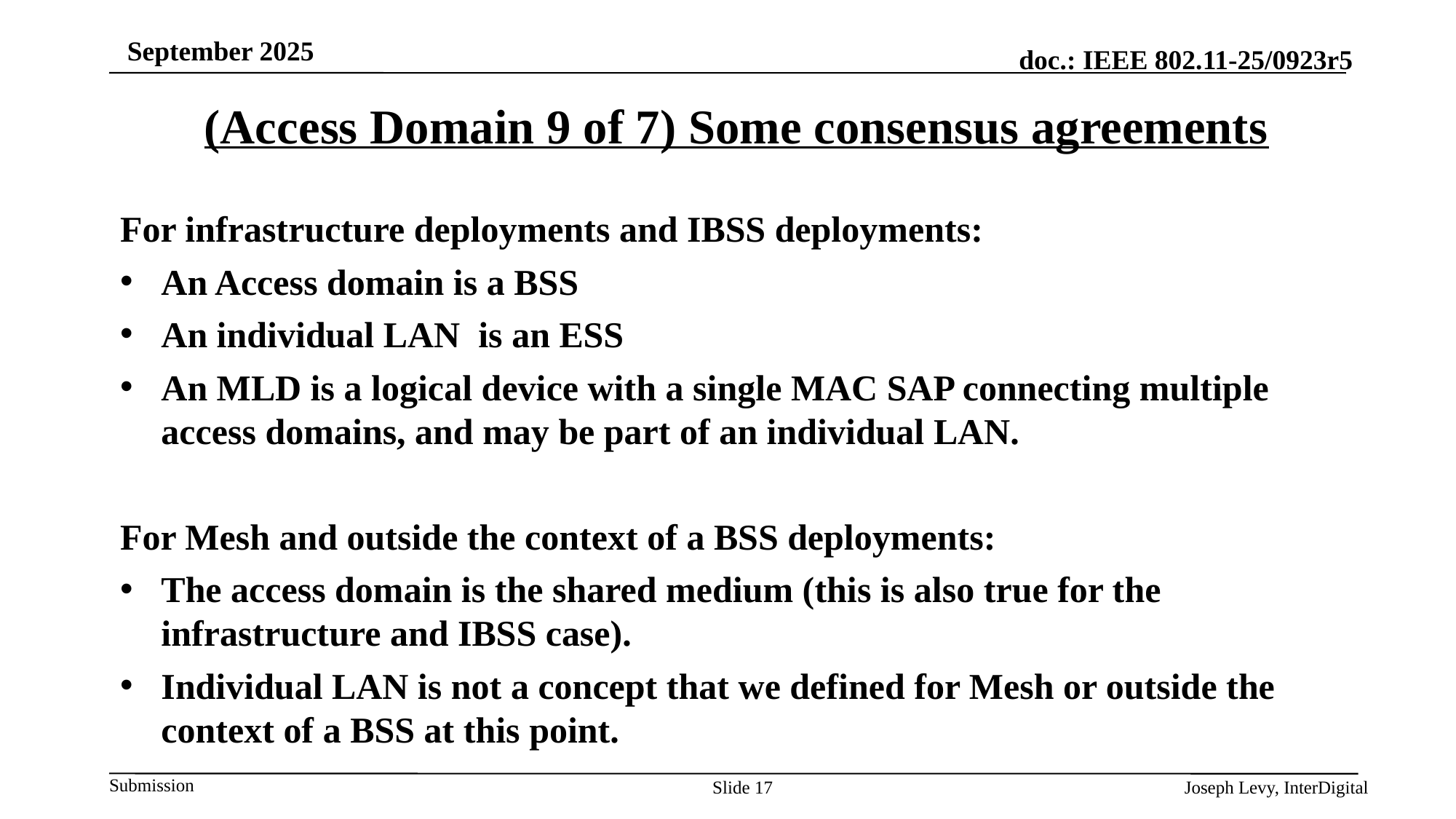

# (Access Domain 9 of 7) Some consensus agreements
For infrastructure deployments and IBSS deployments:
An Access domain is a BSS
An individual LAN  is an ESS
An MLD is a logical device with a single MAC SAP connecting multiple access domains, and may be part of an individual LAN.

For Mesh and outside the context of a BSS deployments:
The access domain is the shared medium (this is also true for the infrastructure and IBSS case).
Individual LAN is not a concept that we defined for Mesh or outside the context of a BSS at this point.
Slide 17
Joseph Levy, InterDigital